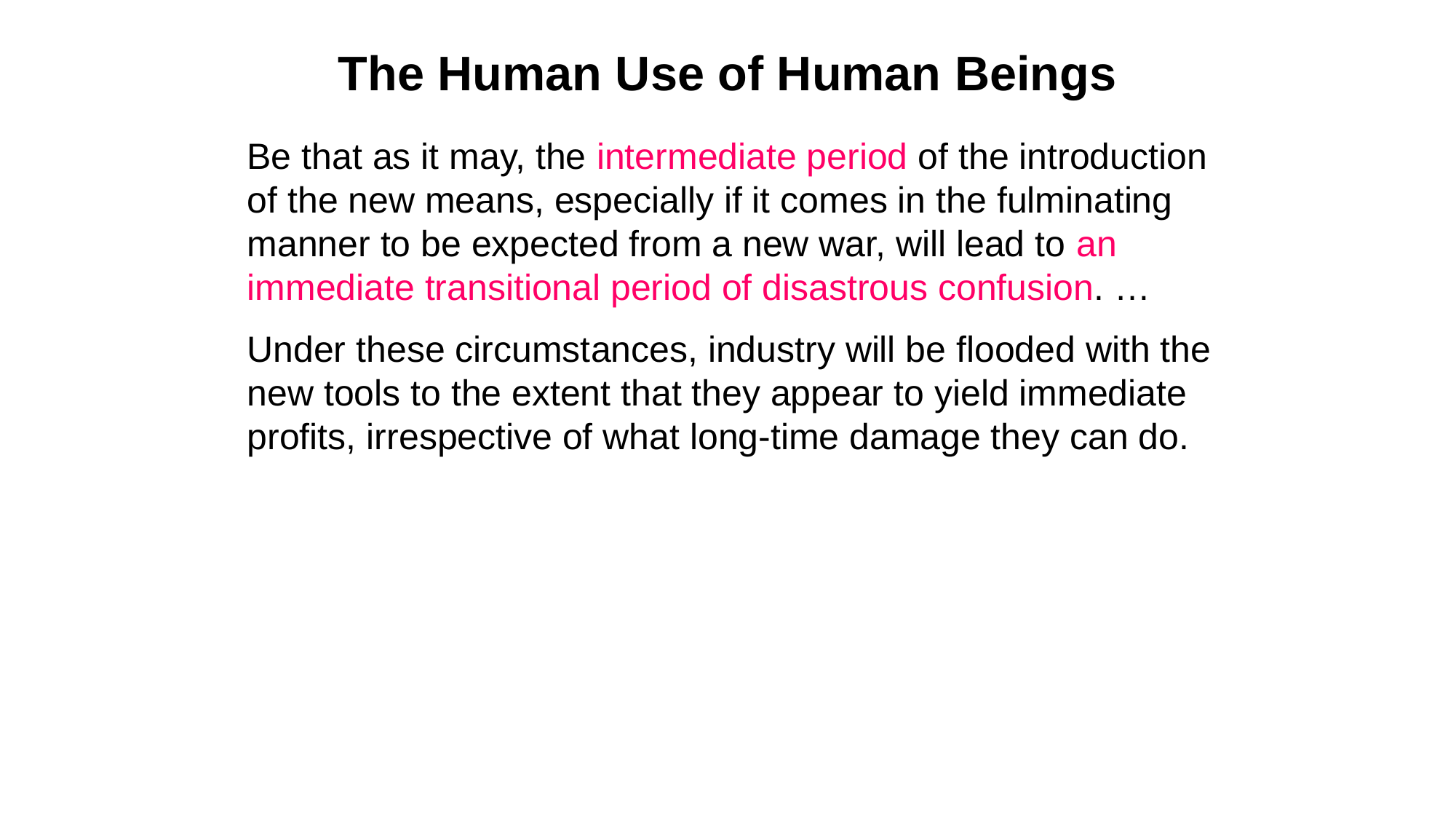

# The Human Use of Human Beings
Be that as it may, the intermediate period of the introduction of the new means, especially if it comes in the fulminating manner to be expected from a new war, will lead to an immediate transitional period of disastrous confusion. …
Under these circumstances, industry will be flooded with the new tools to the extent that they appear to yield immediate profits, irrespective of what long-time damage they can do.